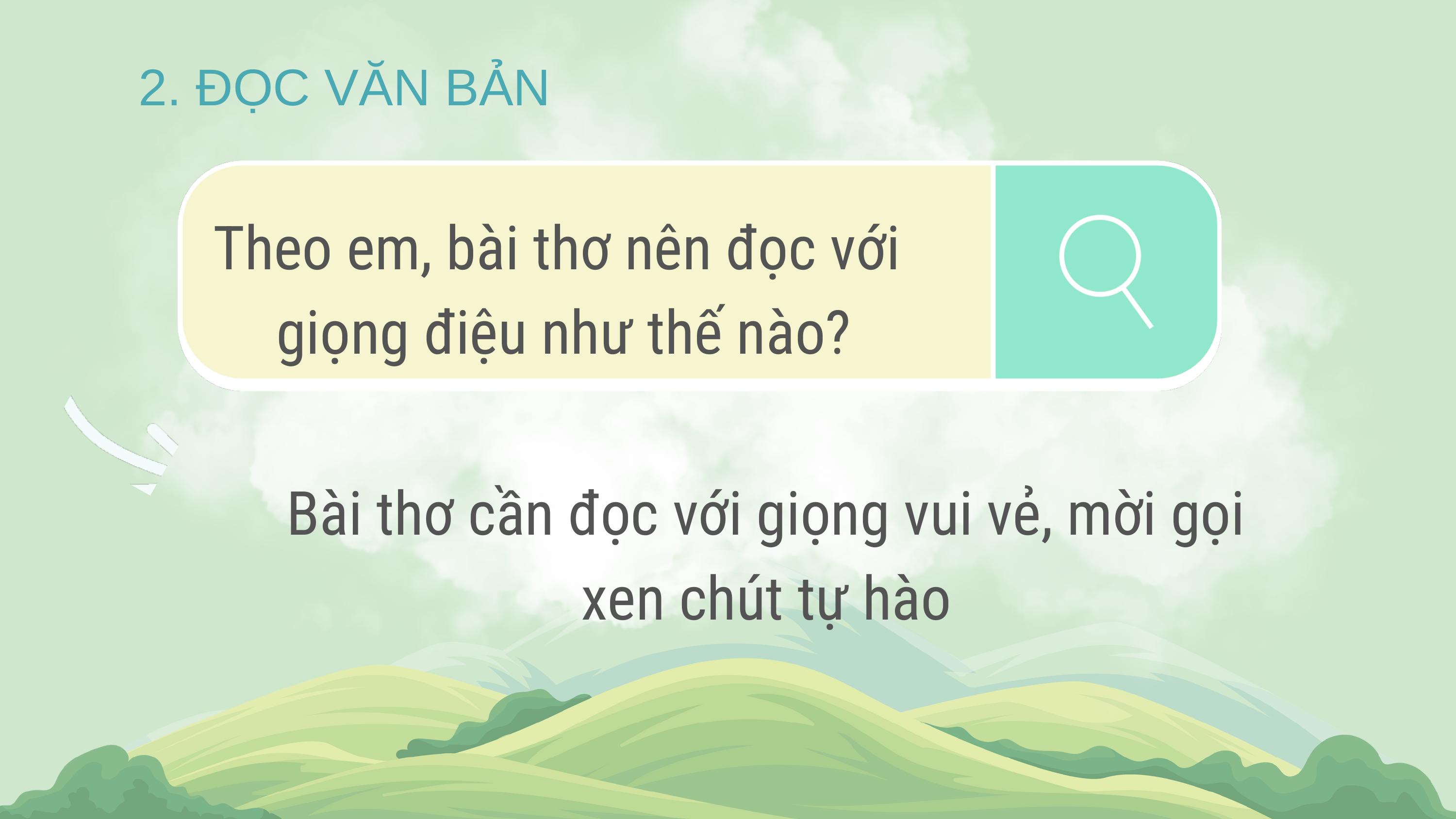

2. ĐỌC VĂN BẢN

Theo em, bài thơ nên đọc với
giọng điệu như thế nào?

Bài thơ cần đọc với giọng vui vẻ, mời gọi xen chút tự hào